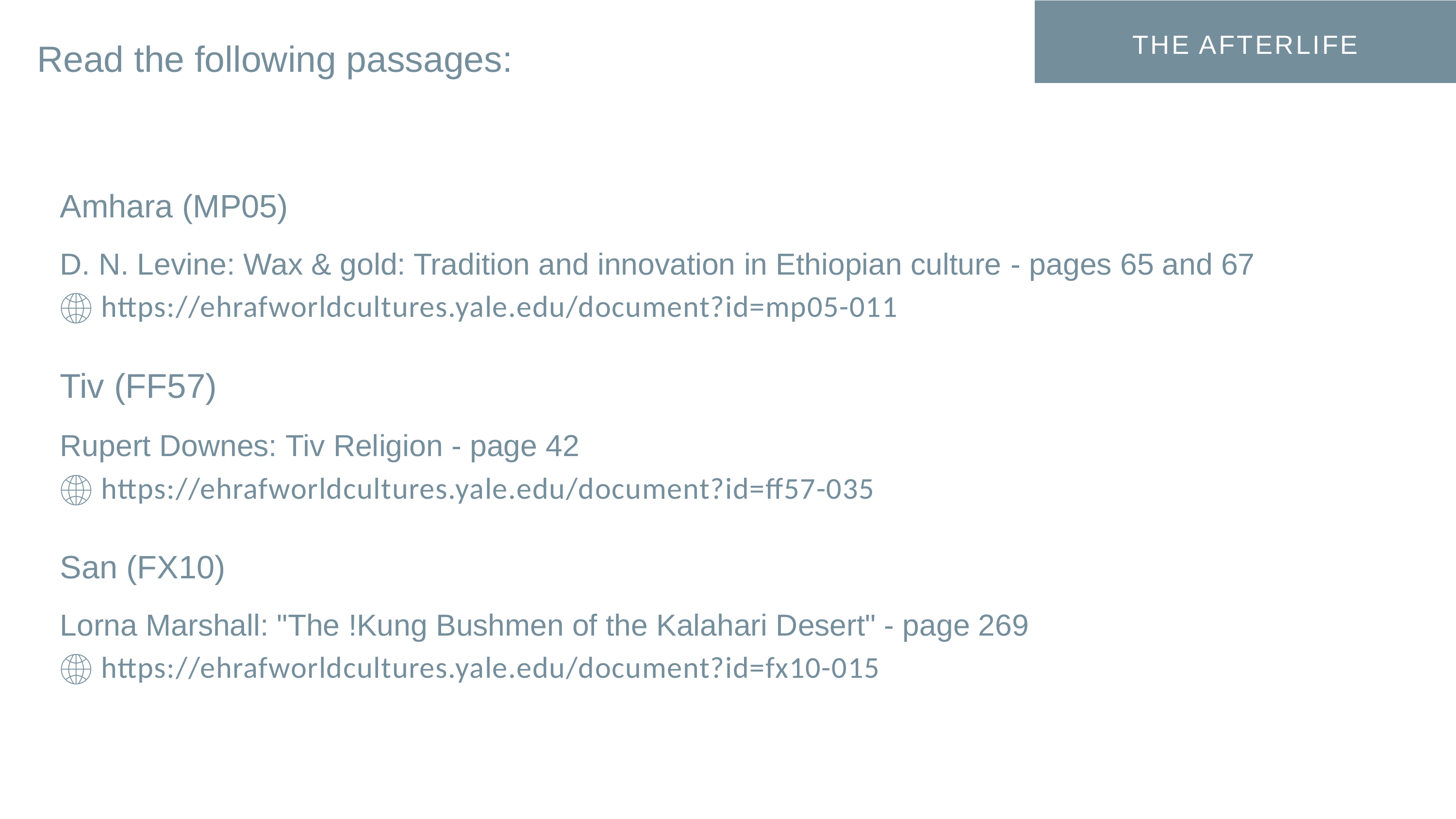

THE AFTERLIFE
Read the following passages:
Amhara (MP05)
D. N. Levine: Wax & gold: Tradition and innovation in Ethiopian culture - pages 65 and 67
🌐 https://ehrafworldcultures.yale.edu/document?id=mp05-011
Tiv (FF57)
Rupert Downes: Tiv Religion - page 42
🌐 https://ehrafworldcultures.yale.edu/document?id=ff57-035
San (FX10)
Lorna Marshall: "The !Kung Bushmen of the Kalahari Desert" - page 269
🌐 https://ehrafworldcultures.yale.edu/document?id=fx10-015